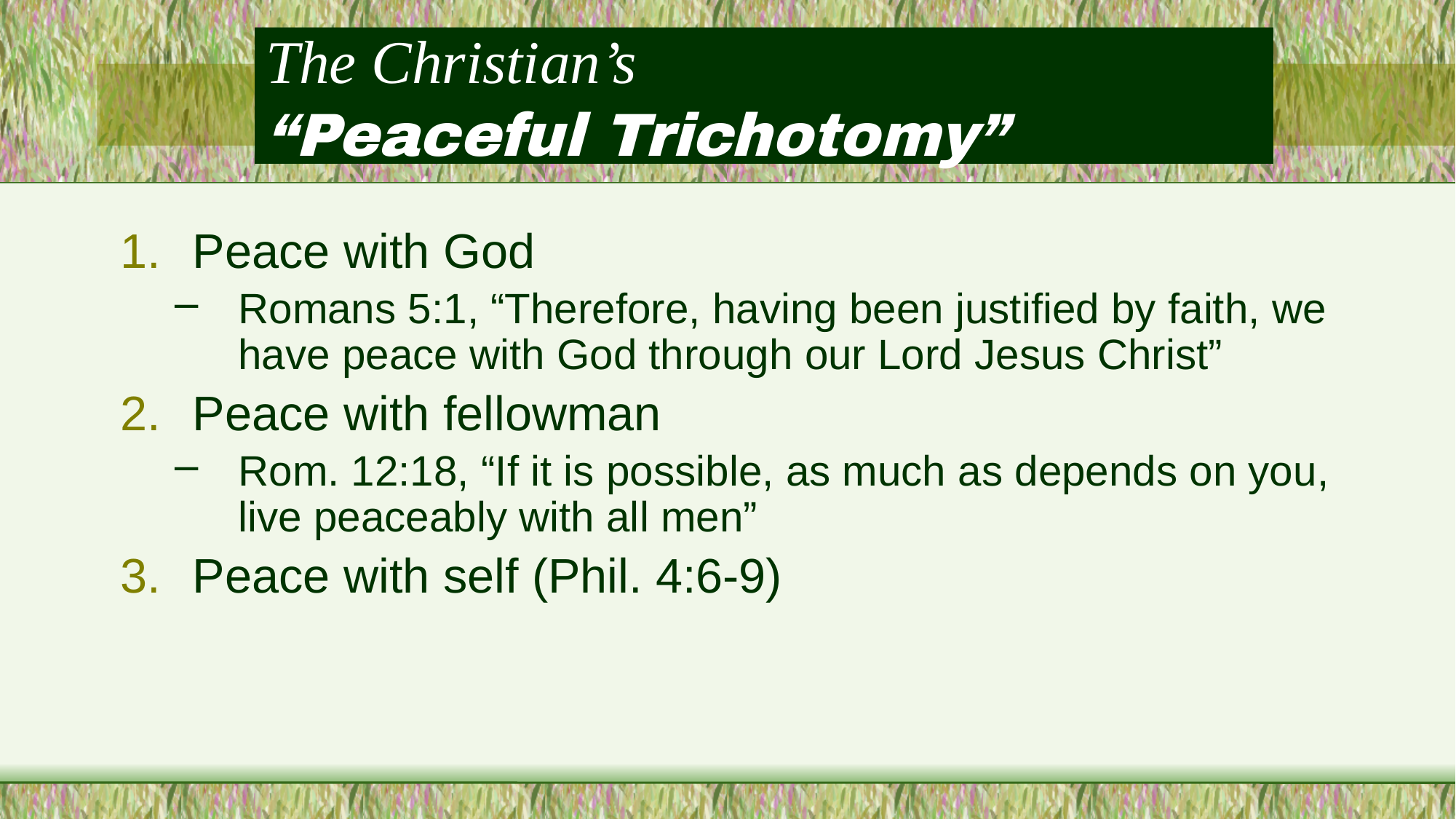

# The Christian’s “Peaceful Trichotomy”
Peace with God
Romans 5:1, “Therefore, having been justified by faith, we have peace with God through our Lord Jesus Christ”
Peace with fellowman
Rom. 12:18, “If it is possible, as much as depends on you, live peaceably with all men”
Peace with self (Phil. 4:6-9)